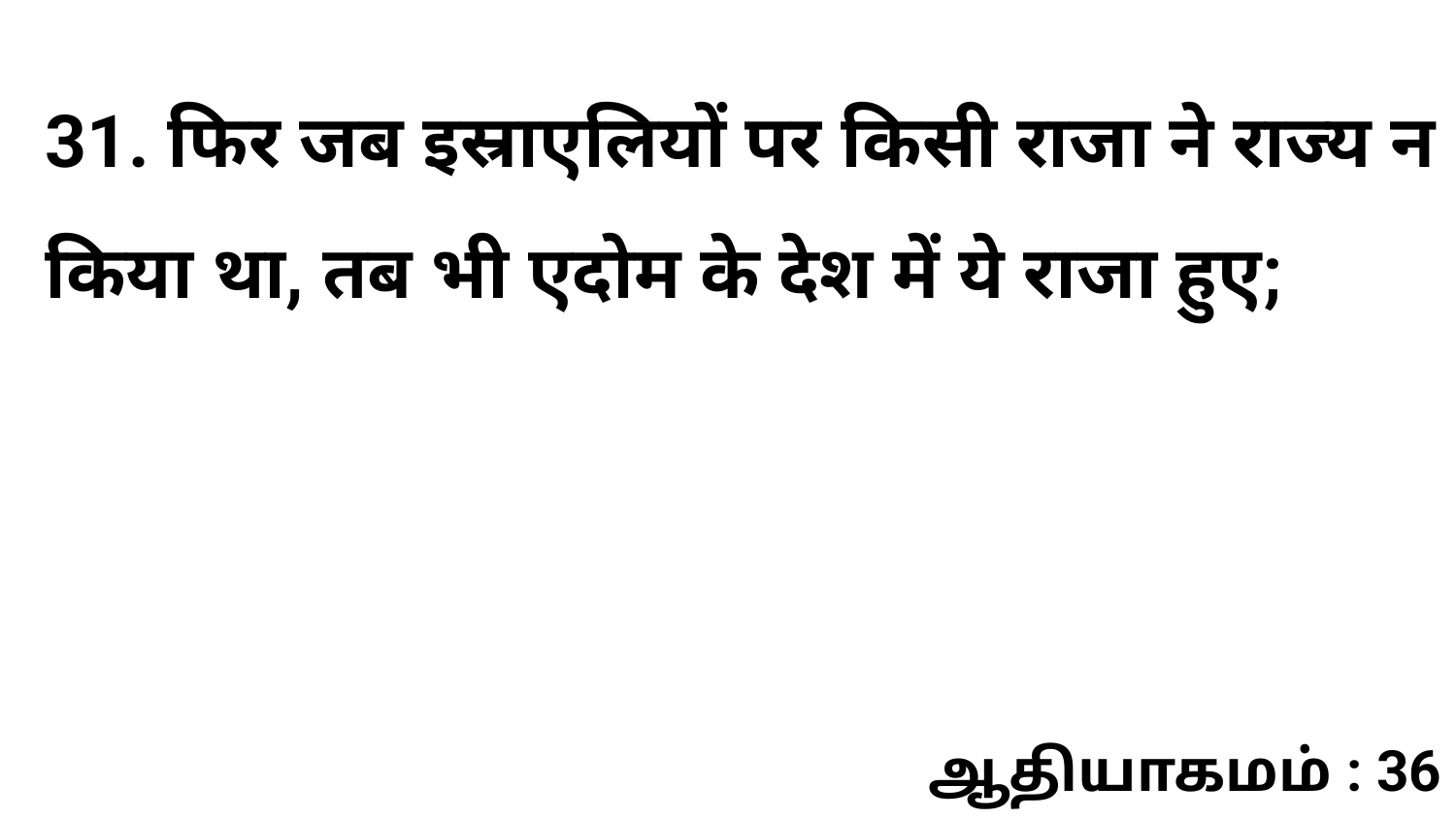

31. फिर जब इस्राएलियों पर किसी राजा ने राज्य न किया था, तब भी एदोम के देश में ये राजा हुए;
ஆதியாகமம் : 36